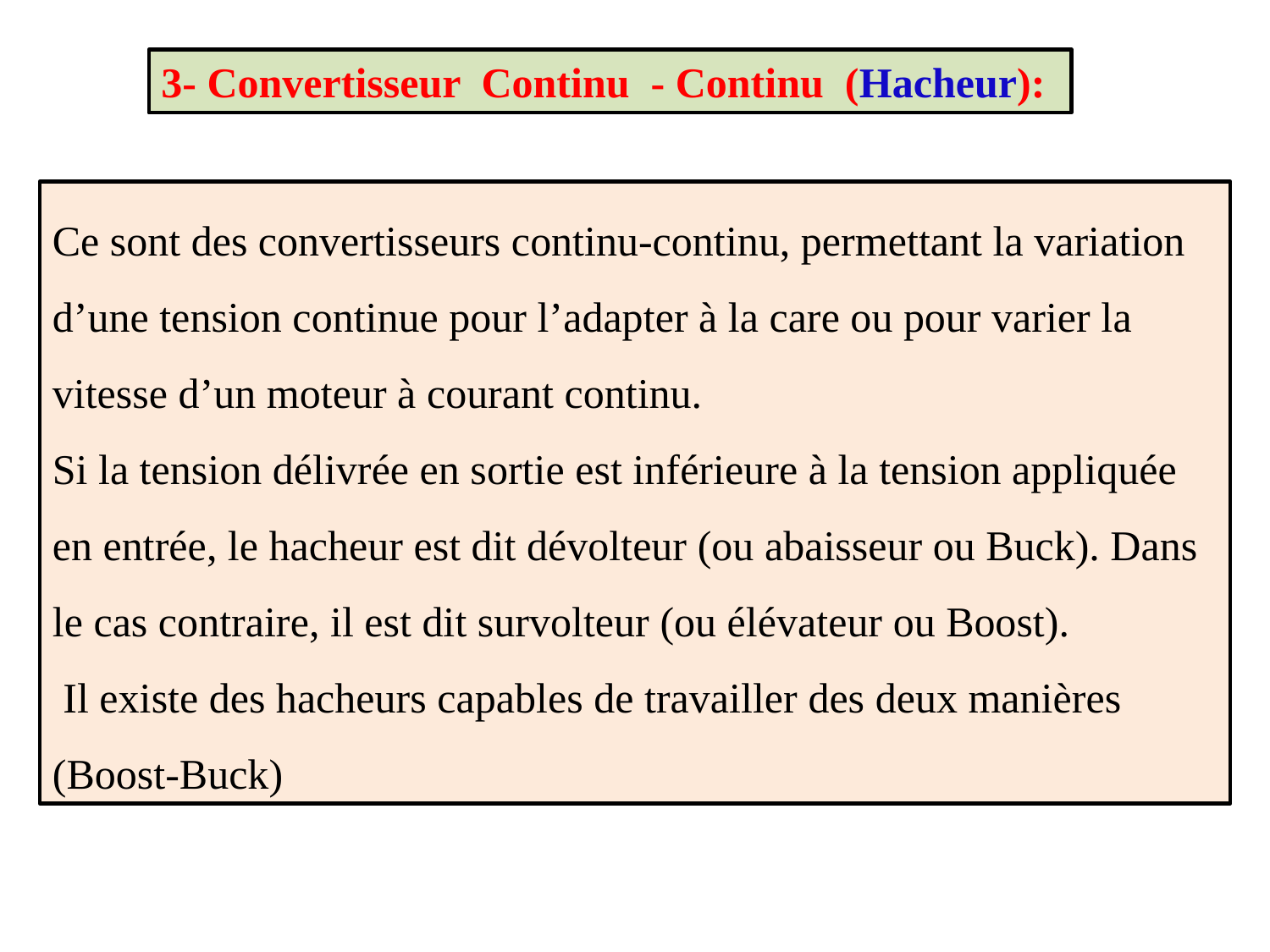

3- Convertisseur  Continu  - Continu  (Hacheur):
Ce sont des convertisseurs continu-continu, permettant la variation d’une tension continue pour l’adapter à la care ou pour varier la vitesse d’un moteur à courant continu.
Si la tension délivrée en sortie est inférieure à la tension appliquée en entrée, le hacheur est dit dévolteur (ou abaisseur ou Buck). Dans le cas contraire, il est dit survolteur (ou élévateur ou Boost).
 Il existe des hacheurs capables de travailler des deux manières (Boost-Buck)